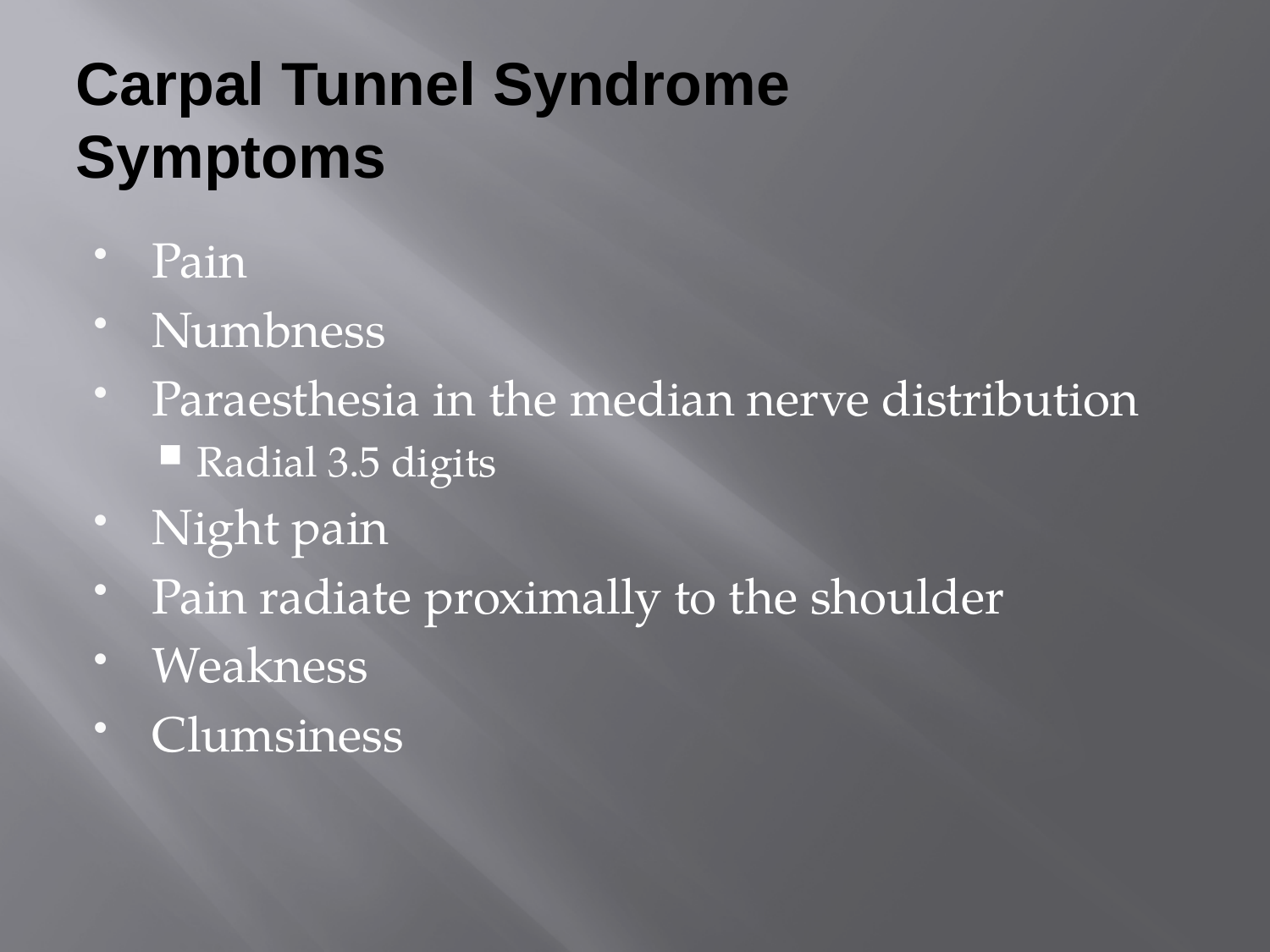

# Carpal Tunnel Syndrome Symptoms
Pain
Numbness
Paraesthesia in the median nerve distribution
Radial 3.5 digits
Night pain
Pain radiate proximally to the shoulder
Weakness
Clumsiness